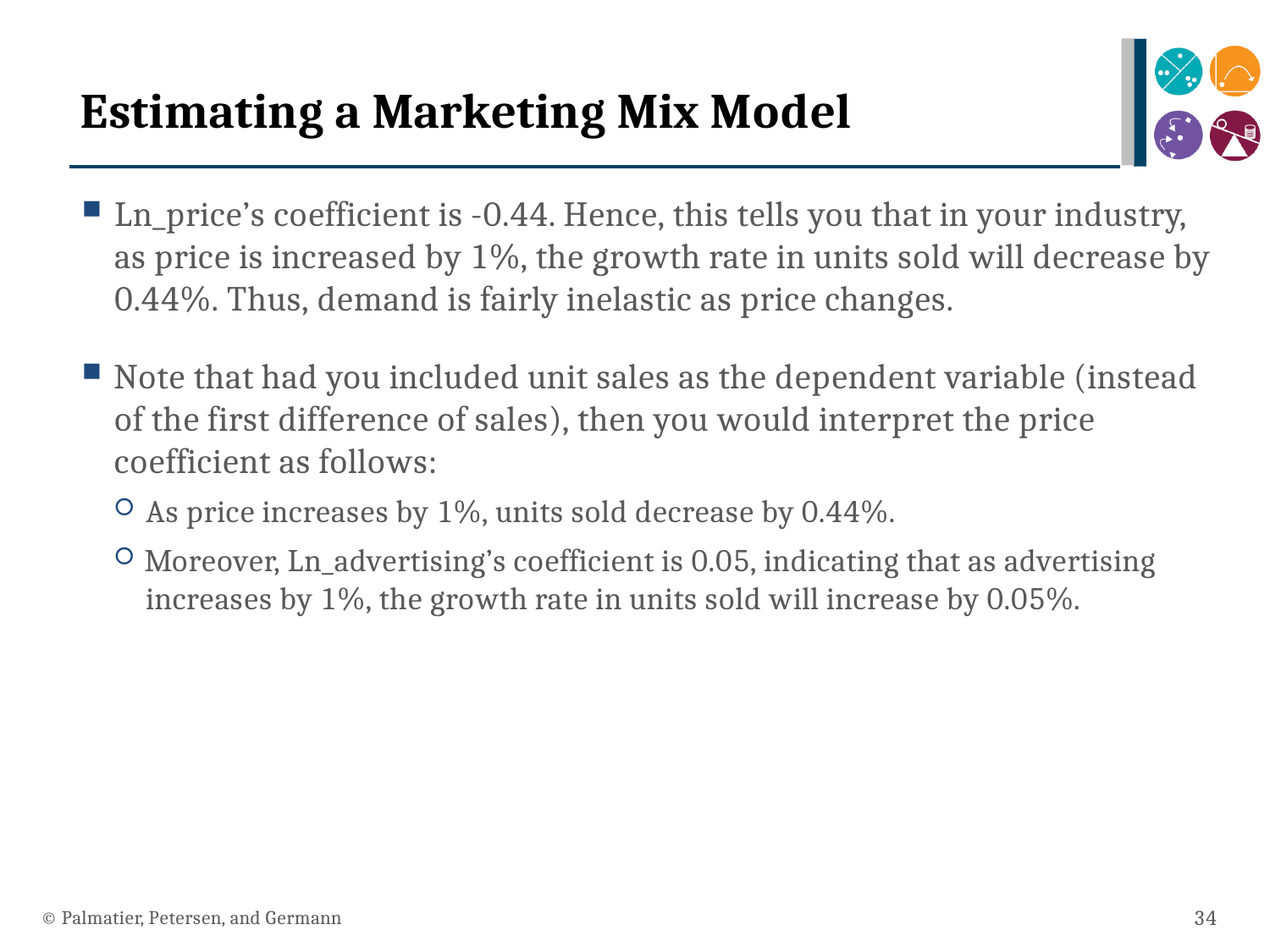

# Estimating a Marketing Mix Model
Ln_price’s coefficient is -0.44. Hence, this tells you that in your industry, as price is increased by 1%, the growth rate in units sold will decrease by 0.44%. Thus, demand is fairly inelastic as price changes.
Note that had you included unit sales as the dependent variable (instead of the first difference of sales), then you would interpret the price coefficient as follows:
As price increases by 1%, units sold decrease by 0.44%.
Moreover, Ln_advertising’s coefficient is 0.05, indicating that as advertising increases by 1%, the growth rate in units sold will increase by 0.05%.
© Palmatier, Petersen, and Germann
34